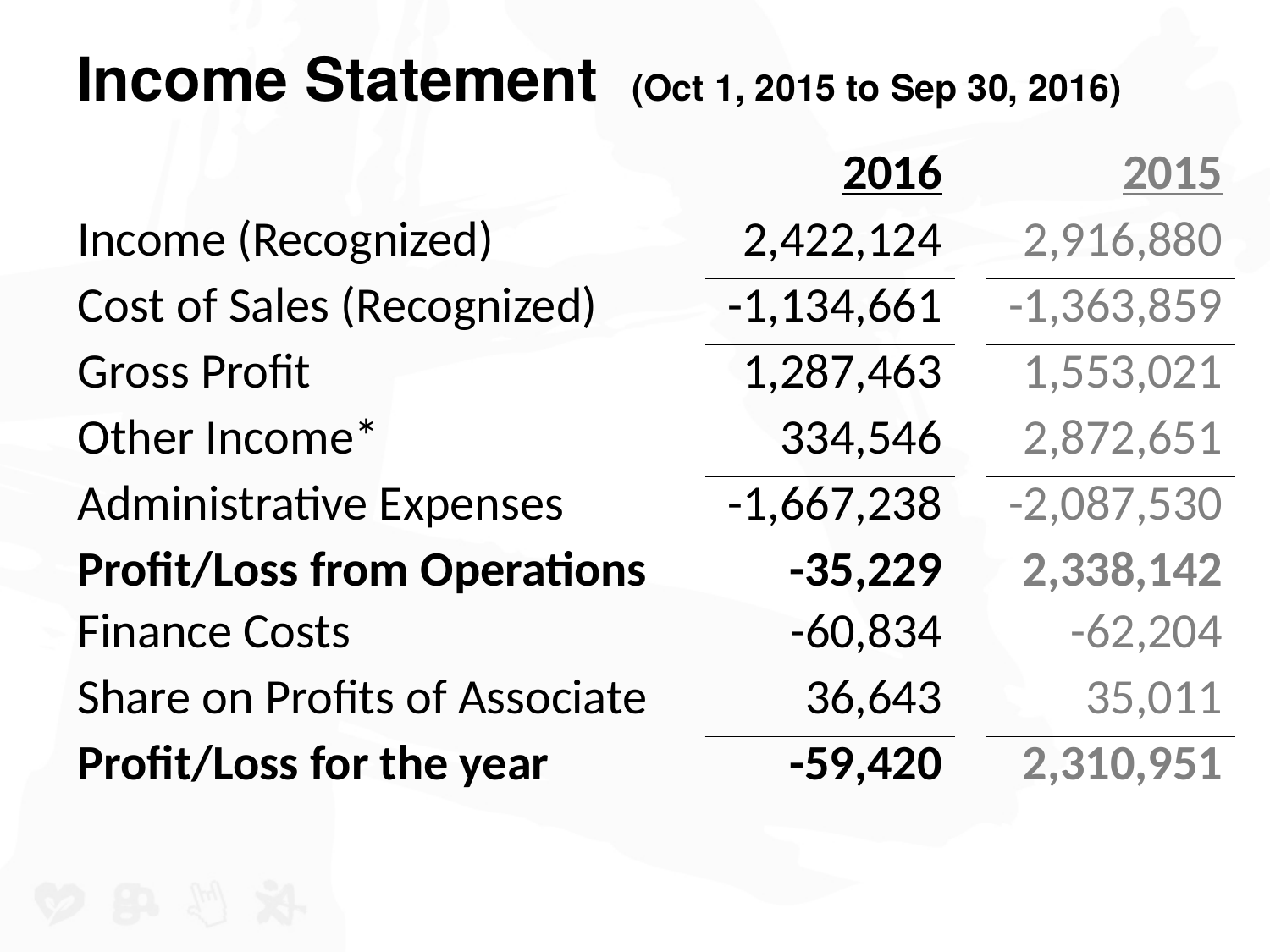

Income Statement  (Oct 1, 2015 to Sep 30, 2016)
|  | 2016 |  | 2015 |
| --- | --- | --- | --- |
| Income (Recognized) | 2,422,124 |  | 2,916,880 |
| Cost of Sales (Recognized) | -1,134,661 |  | -1,363,859 |
| Gross Profit | 1,287,463 |  | 1,553,021 |
| Other Income\* | 334,546 |  | 2,872,651 |
| Administrative Expenses | -1,667,238 |  | -2,087,530 |
| Profit/Loss from Operations | -35,229 |  | 2,338,142 |
| Finance Costs | -60,834 |  | -62,204 |
| Share on Profits of Associate | 36,643 |  | 35,011 |
| Profit/Loss for the year | -59,420 |  | 2,310,951 |